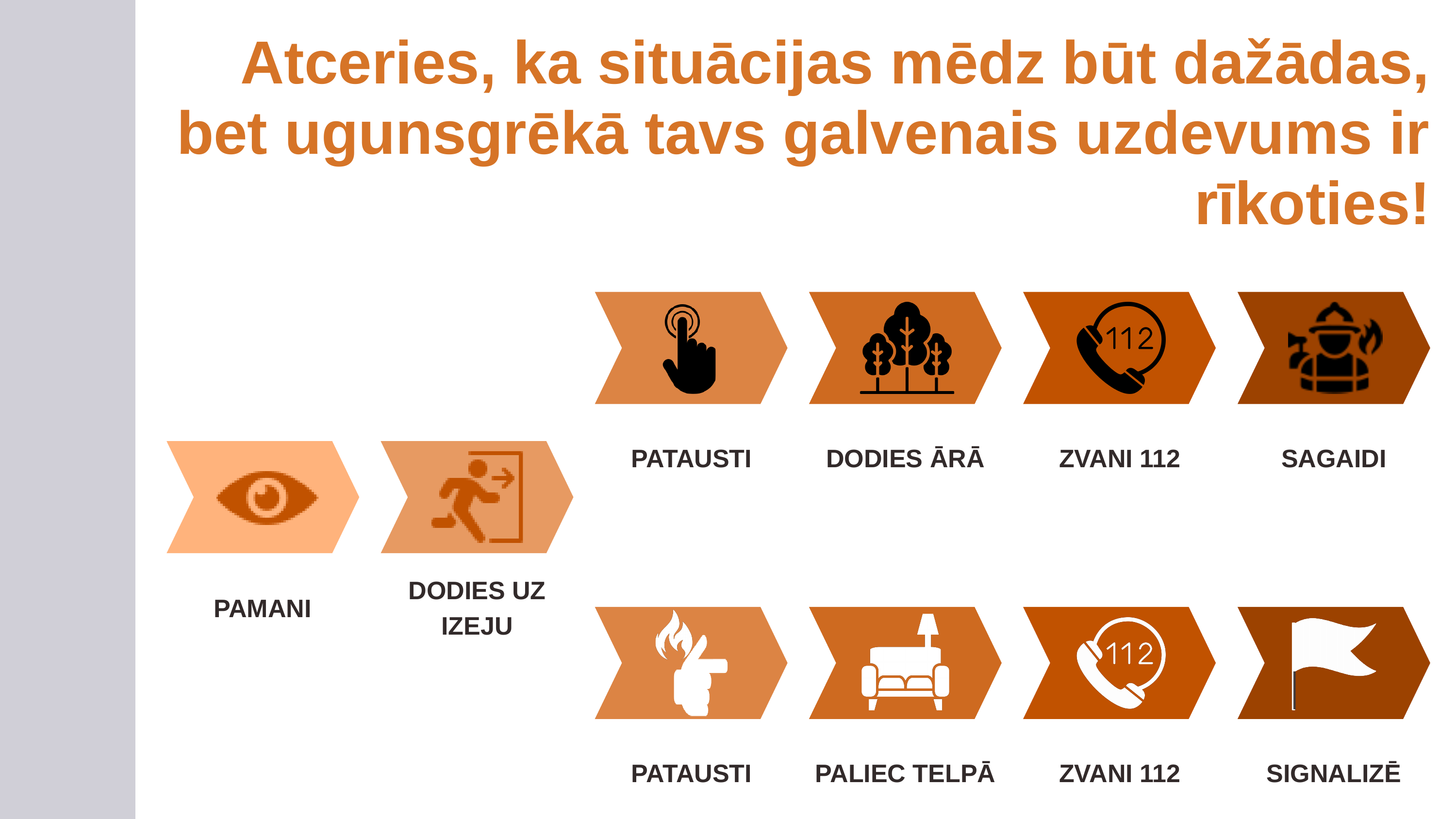

Atceries, ka situācijas mēdz būt dažādas, bet ugunsgrēkā tavs galvenais uzdevums ir rīkoties!

PATAUSTI
DODIES ĀRĀ
ZVANI 112
SAGAIDI

DODIES UZ IZEJU
PAMANI

PATAUSTI
PALIEC TELPĀ
ZVANI 112
SIGNALIZĒ